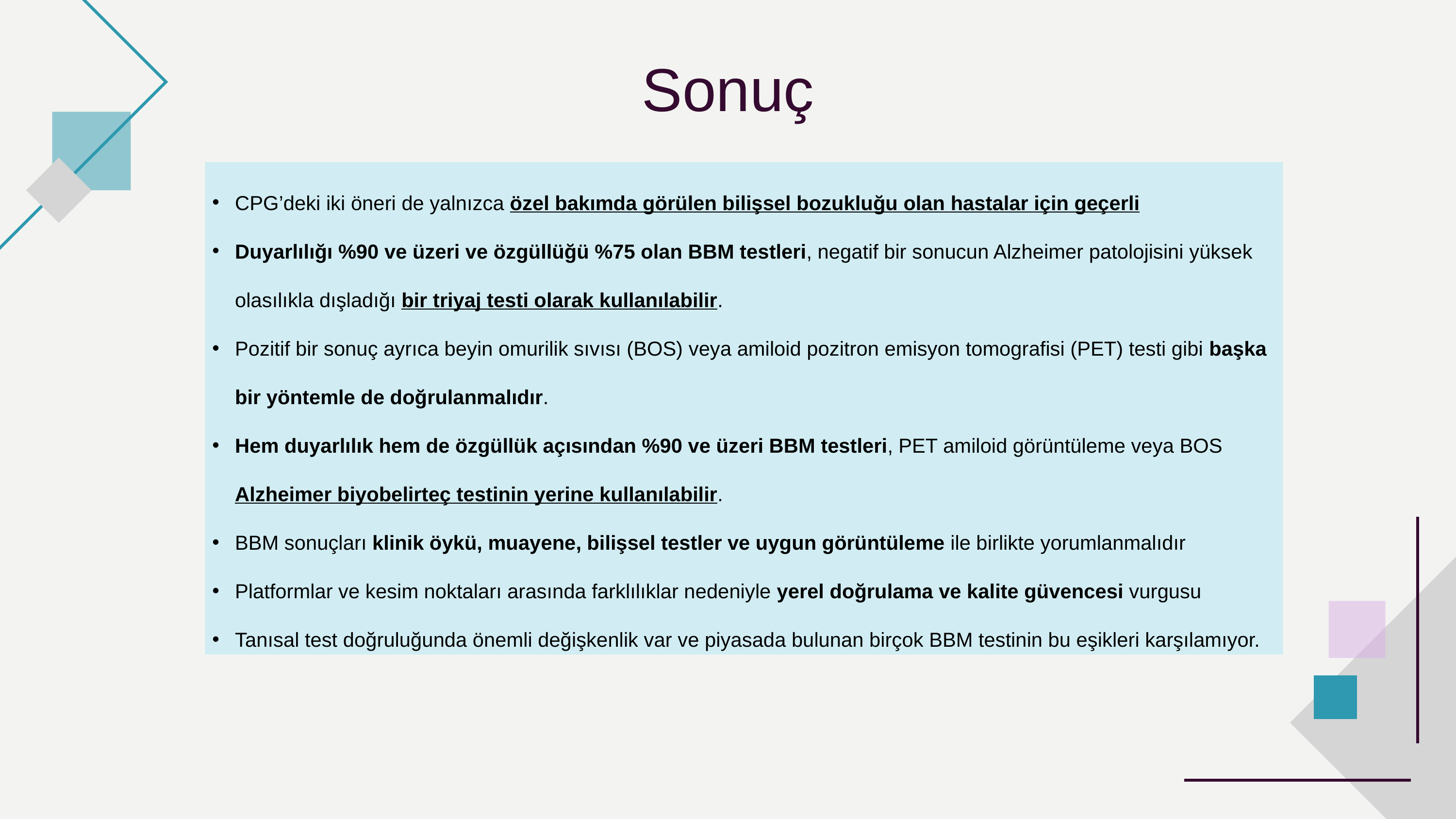

# Sonuç
CPG’deki iki öneri de yalnızca özel bakımda görülen bilişsel bozukluğu olan hastalar için geçerli
Duyarlılığı %90 ve üzeri ve özgüllüğü %75 olan BBM testleri, negatif bir sonucun Alzheimer patolojisini yüksek olasılıkla dışladığı bir triyaj testi olarak kullanılabilir.
Pozitif bir sonuç ayrıca beyin omurilik sıvısı (BOS) veya amiloid pozitron emisyon tomografisi (PET) testi gibi başka bir yöntemle de doğrulanmalıdır.
Hem duyarlılık hem de özgüllük açısından %90 ve üzeri BBM testleri, PET amiloid görüntüleme veya BOS Alzheimer biyobelirteç testinin yerine kullanılabilir.
BBM sonuçları klinik öykü, muayene, bilişsel testler ve uygun görüntüleme ile birlikte yorumlanmalıdır
Platformlar ve kesim noktaları arasında farklılıklar nedeniyle yerel doğrulama ve kalite güvencesi vurgusu
Tanısal test doğruluğunda önemli değişkenlik var ve piyasada bulunan birçok BBM testinin bu eşikleri karşılamıyor.